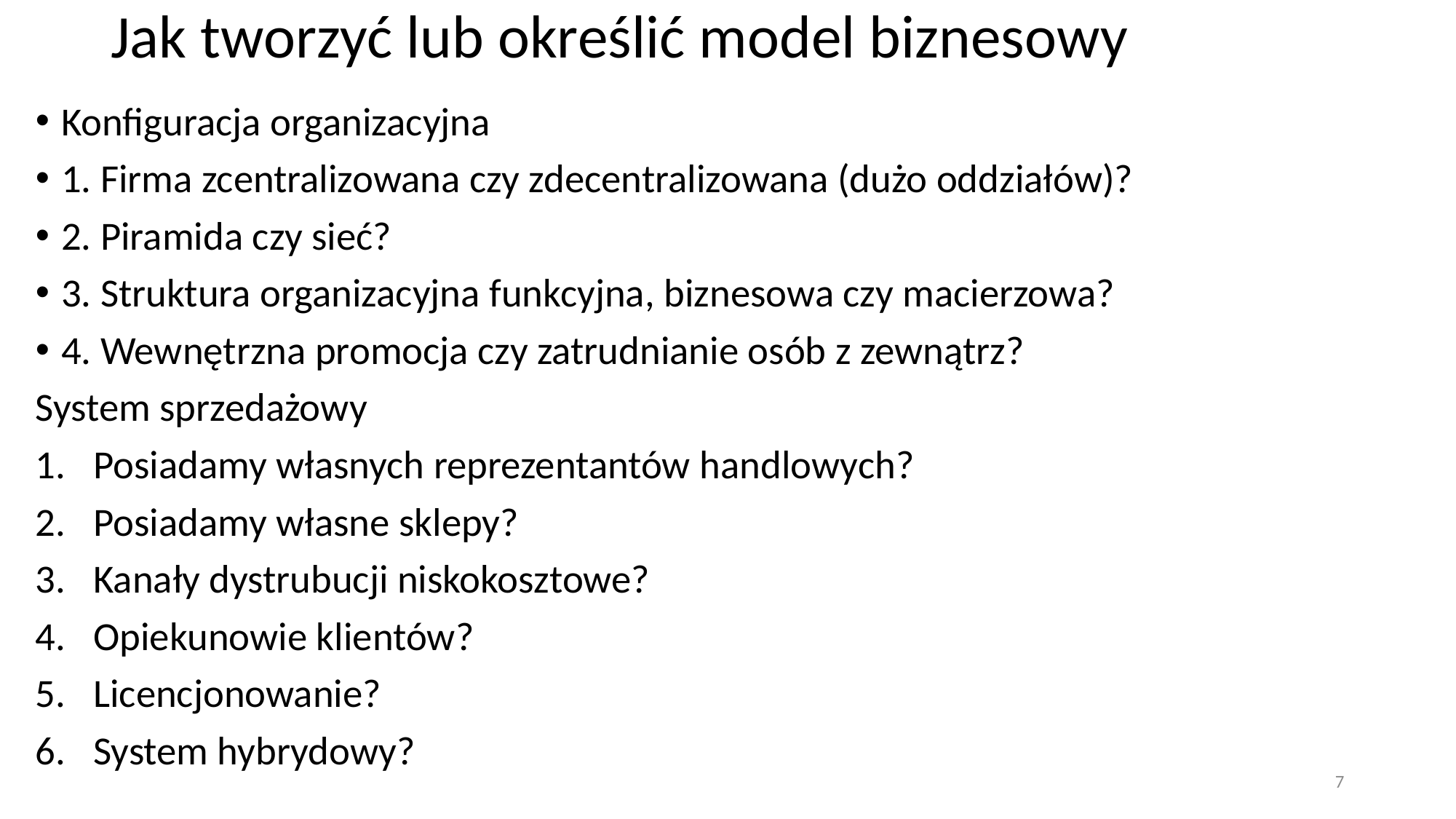

# Jak tworzyć lub określić model biznesowy
Konfiguracja organizacyjna
1. Firma zcentralizowana czy zdecentralizowana (dużo oddziałów)?
2. Piramida czy sieć?
3. Struktura organizacyjna funkcyjna, biznesowa czy macierzowa?
4. Wewnętrzna promocja czy zatrudnianie osób z zewnątrz?
System sprzedażowy
Posiadamy własnych reprezentantów handlowych?
Posiadamy własne sklepy?
Kanały dystrubucji niskokosztowe?
Opiekunowie klientów?
Licencjonowanie?
System hybrydowy?
7